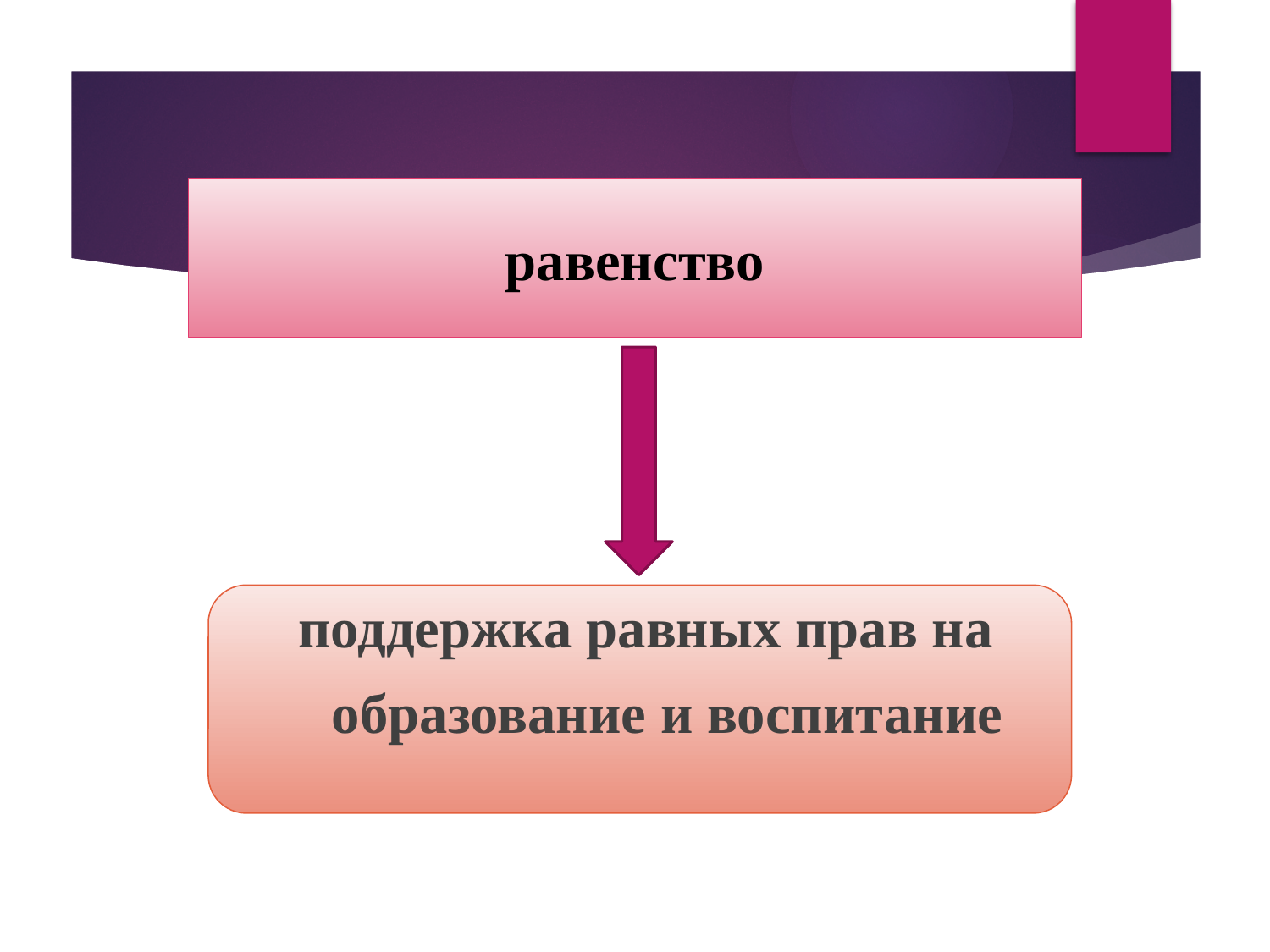

# равенство

           поддержка равных прав на
            образование и воспитание